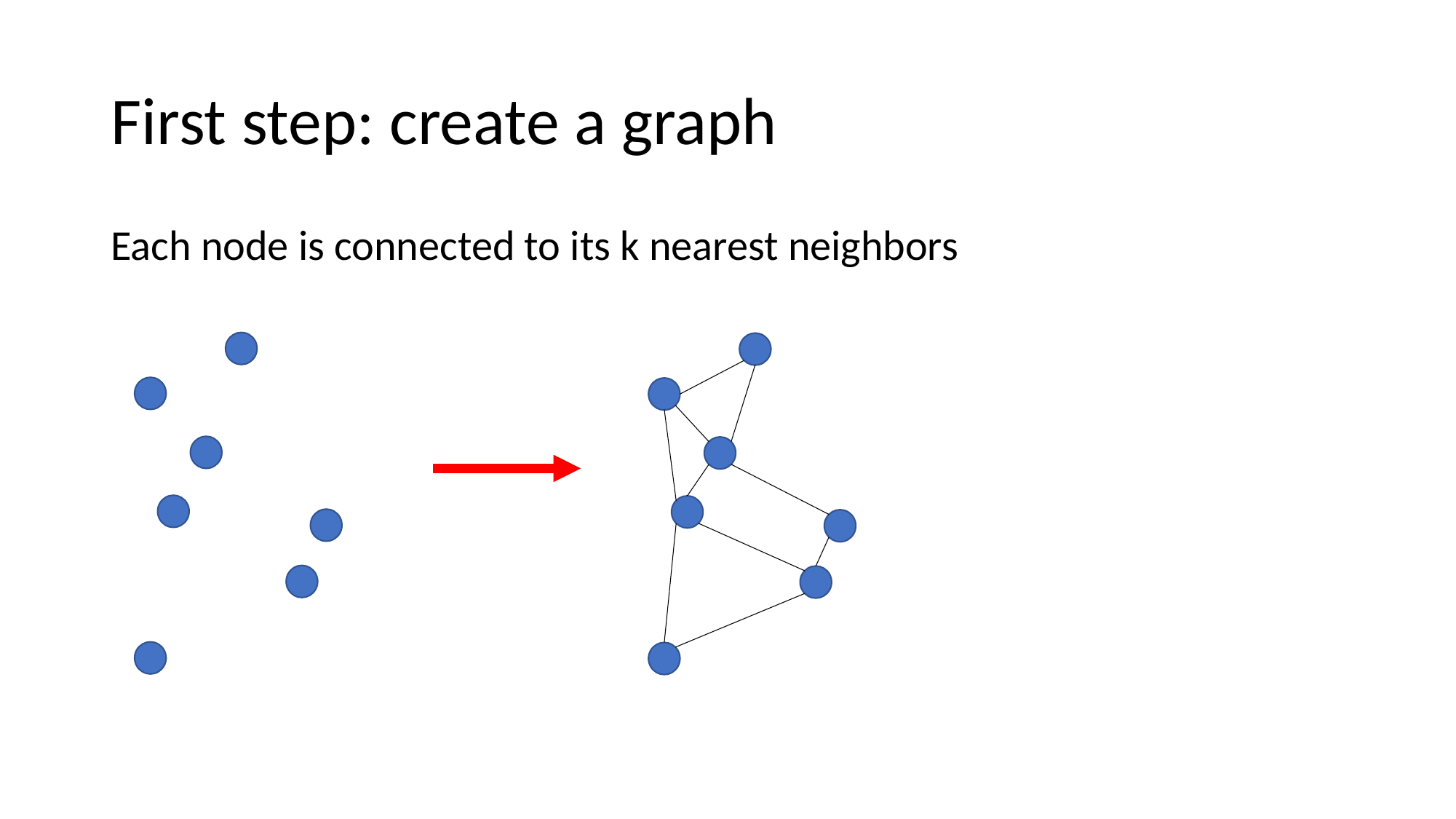

# First step: create a graph
Each node is connected to its k nearest neighbors